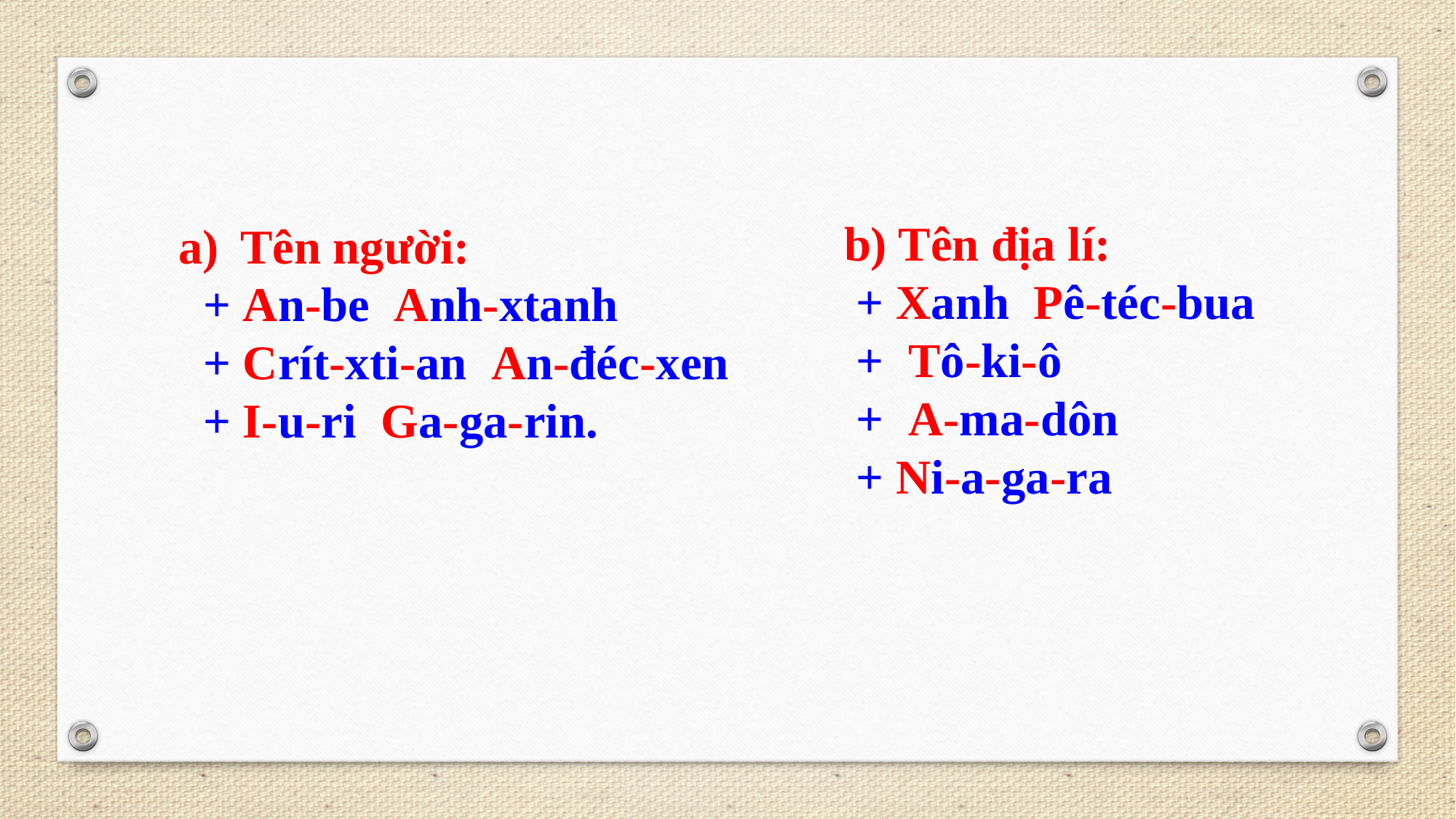

b) Tên địa lí:
 + Xanh  Pê-téc-bua
 +  Tô-ki-ô
 +  A-ma-dôn
 + Ni-a-ga-ra
Tên người:
  + An-be  Anh-xtanh
  + Crít-xti-an  An-đéc-xen
  + I-u-ri  Ga-ga-rin.